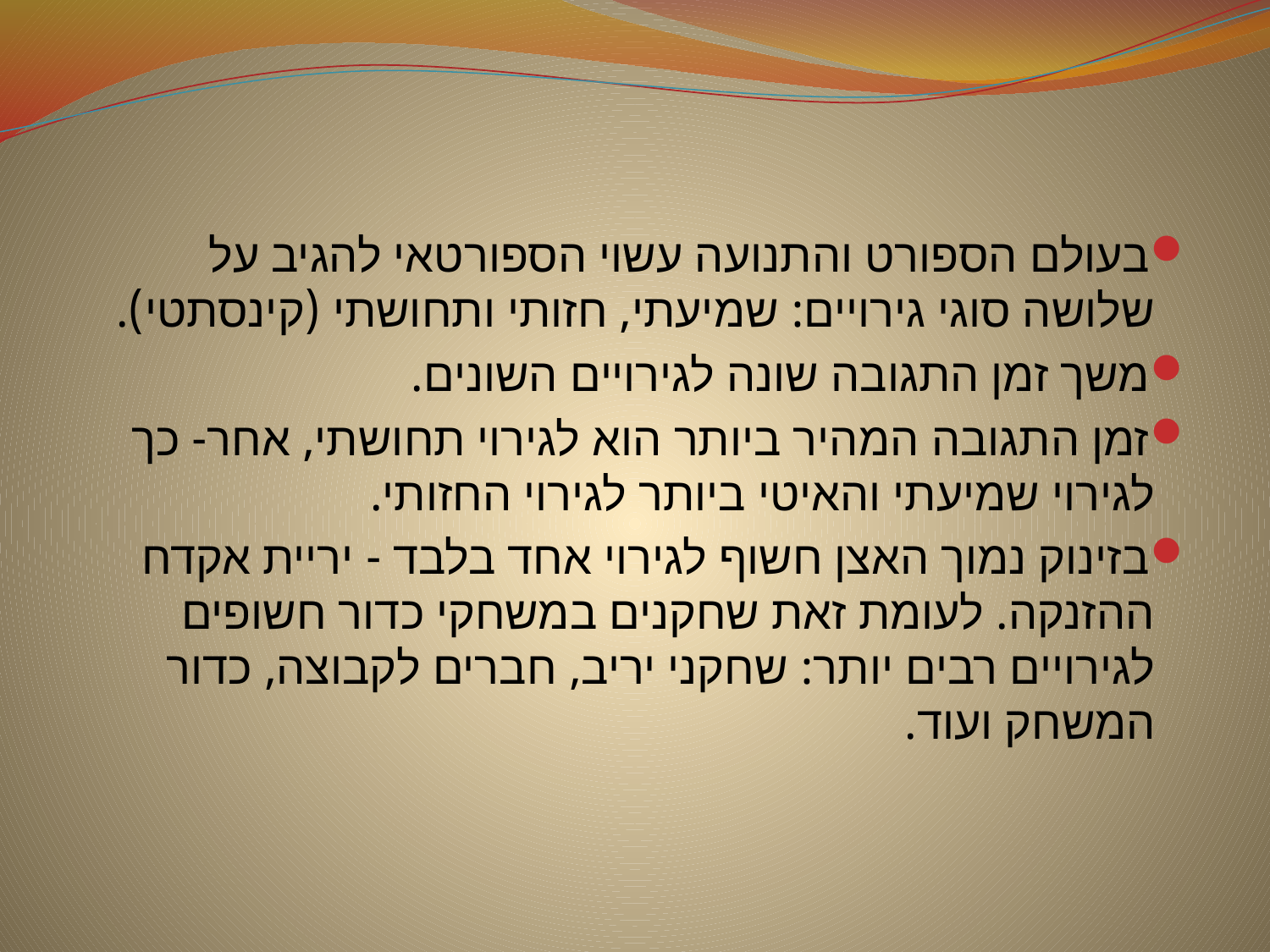

בעולם הספורט והתנועה עשוי הספורטאי להגיב על שלושה סוגי גירויים: שמיעתי, חזותי ותחושתי (קינסתטי).
משך זמן התגובה שונה לגירויים השונים.
זמן התגובה המהיר ביותר הוא לגירוי תחושתי, אחר- כך לגירוי שמיעתי והאיטי ביותר לגירוי החזותי.
בזינוק נמוך האצן חשוף לגירוי אחד בלבד - יריית אקדח ההזנקה. לעומת זאת שחקנים במשחקי כדור חשופים לגירויים רבים יותר: שחקני יריב, חברים לקבוצה, כדור המשחק ועוד.